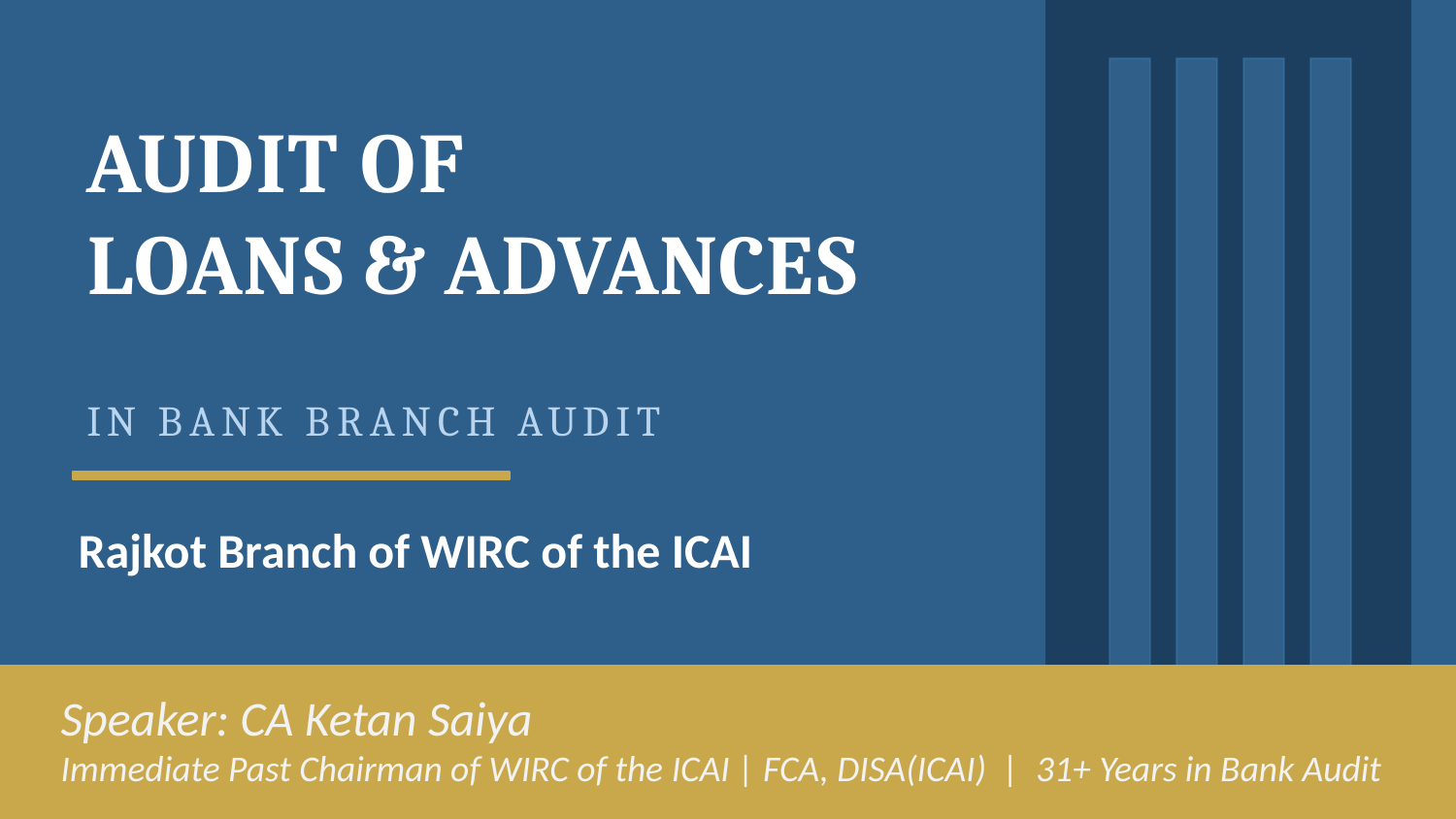

AUDIT OF
LOANS & ADVANCES

IN BANK BRANCH AUDIT

Rajkot Branch of WIRC of the ICAI

Speaker: CA Ketan Saiya
Immediate Past Chairman of WIRC of the ICAI | FCA, DISA(ICAI)  |  31+ Years in Bank Audit